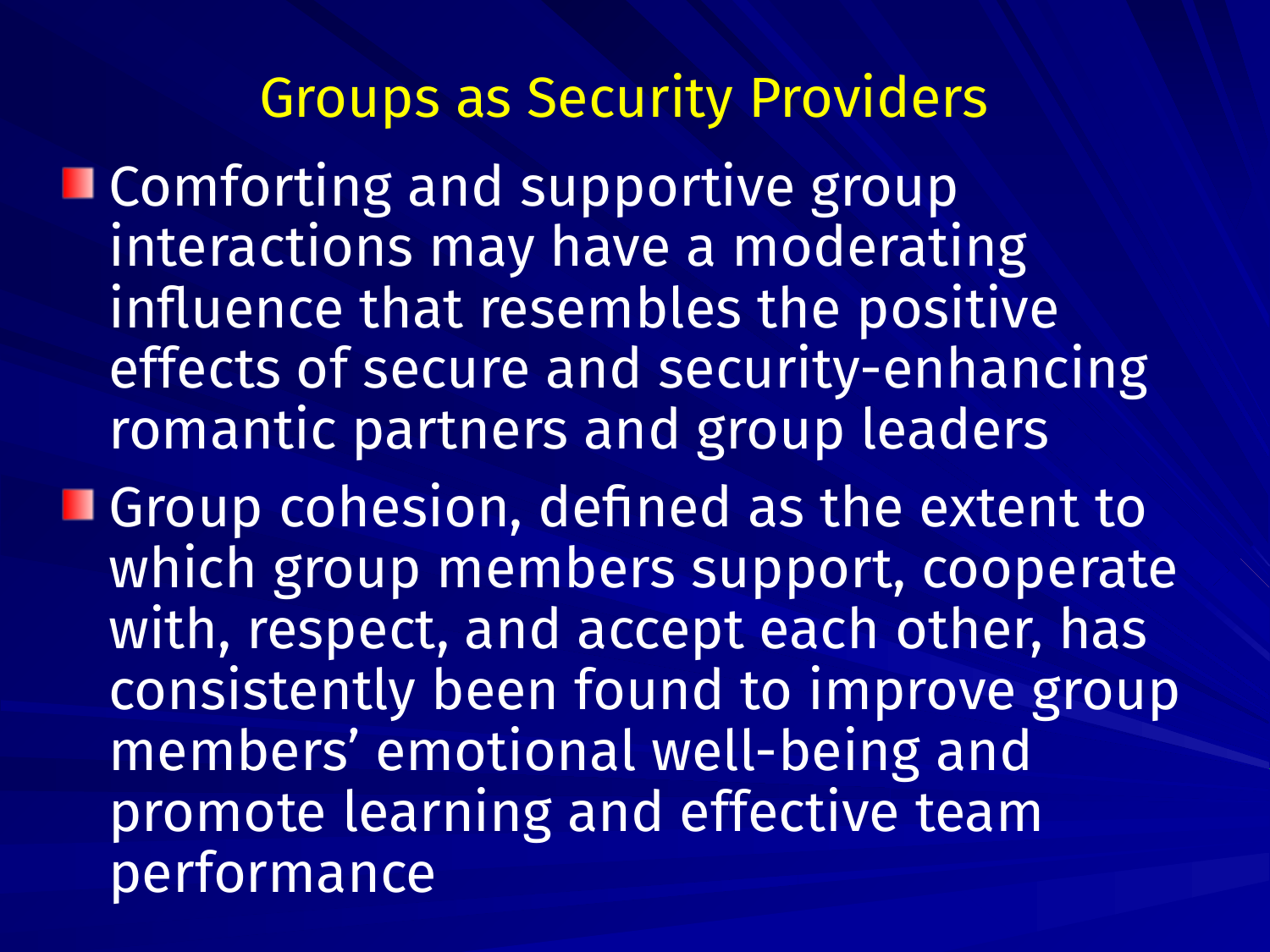

# Groups as Security Providers
Comforting and supportive group interactions may have a moderating influence that resembles the positive effects of secure and security-enhancing romantic partners and group leaders
Group cohesion, defined as the extent to which group members support, cooperate with, respect, and accept each other, has consistently been found to improve group members’ emotional well-being and promote learning and effective team performance